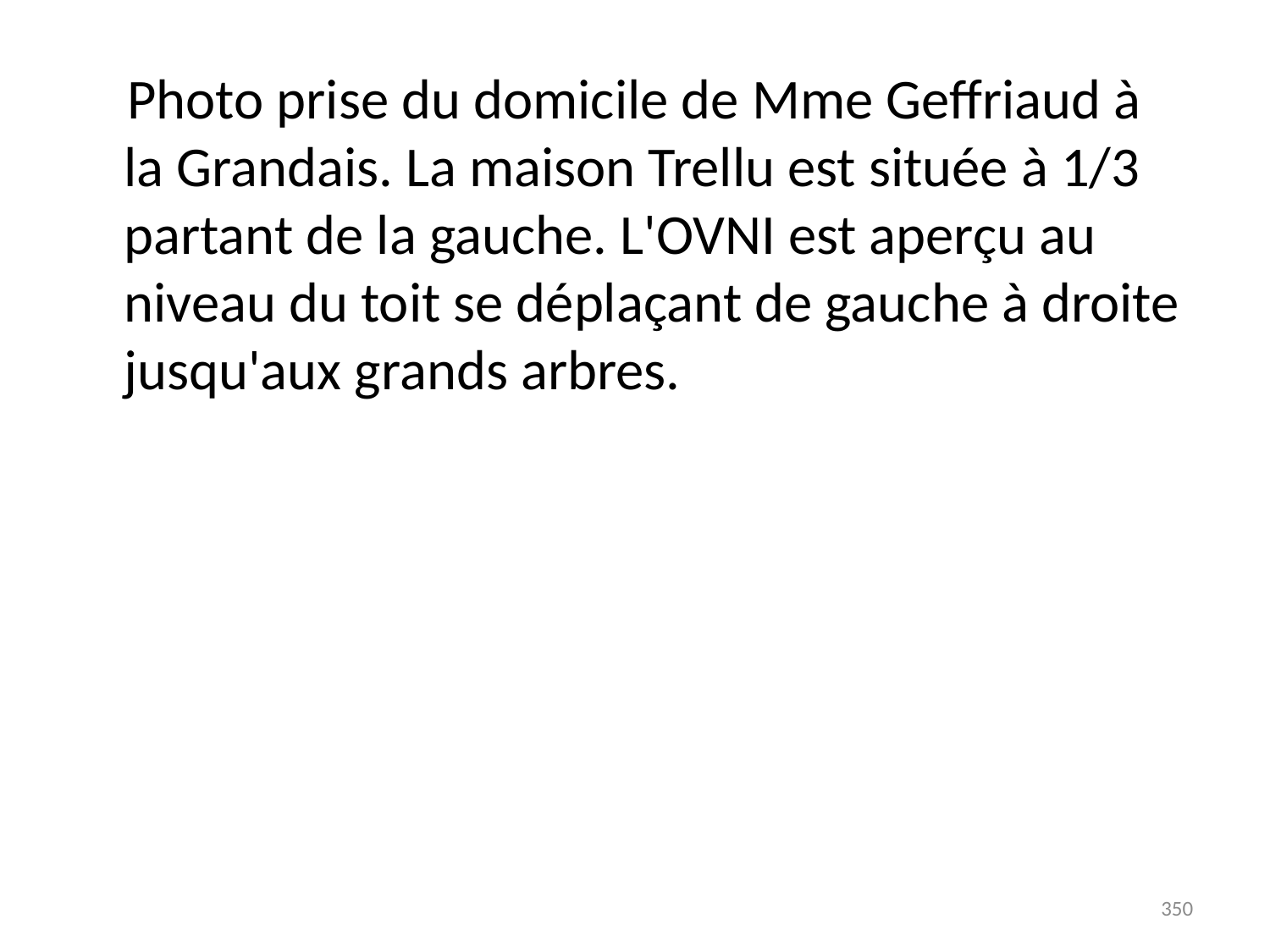

# Photo prise du domicile de Mme Geffriaud à la Grandais. La maison Trellu est située à 1/3 partant de la gauche. L'OVNI est aperçu au niveau du toit se déplaçant de gauche à droite jusqu'aux grands arbres.
350